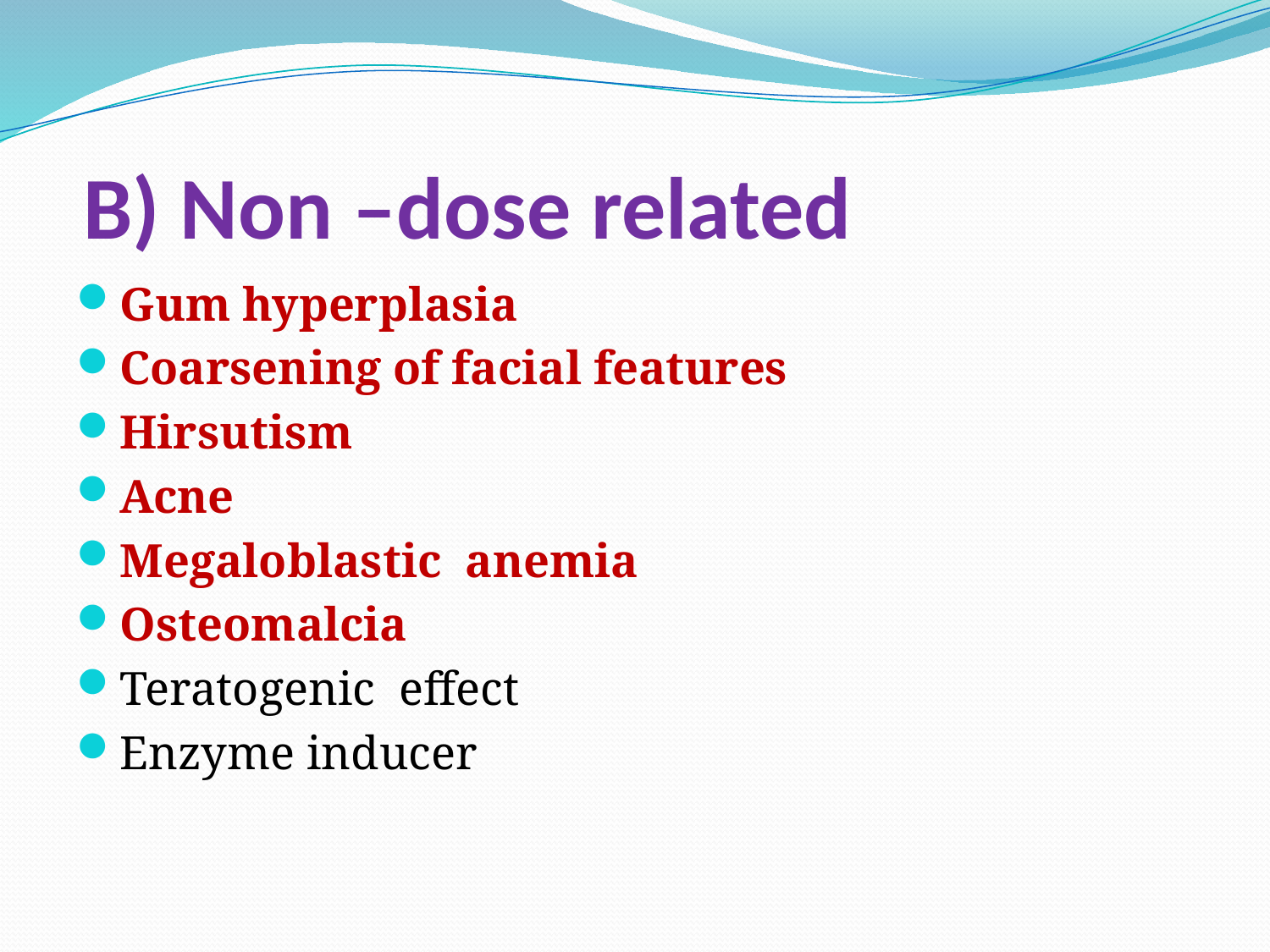

# B) Non –dose related
Gum hyperplasia
Coarsening of facial features
Hirsutism
Acne
Megaloblastic  anemia
Osteomalcia
Teratogenic  effect
Enzyme inducer